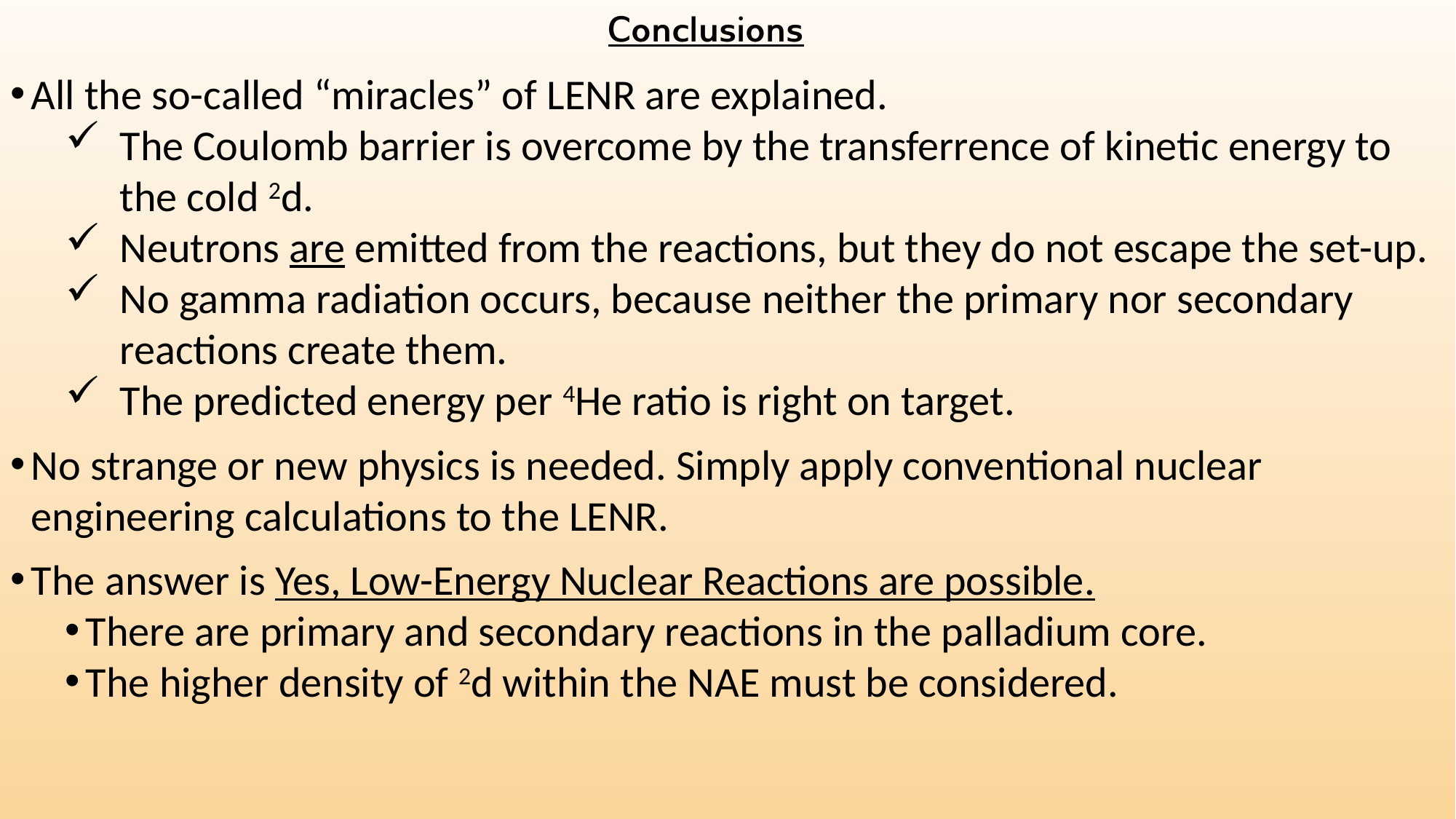

Conclusions
All the so-called “miracles” of LENR are explained.
The Coulomb barrier is overcome by the transferrence of kinetic energy to the cold 2d.
Neutrons are emitted from the reactions, but they do not escape the set-up.
No gamma radiation occurs, because neither the primary nor secondary reactions create them.
The predicted energy per 4He ratio is right on target.
No strange or new physics is needed. Simply apply conventional nuclear engineering calculations to the LENR.
The answer is Yes, Low-Energy Nuclear Reactions are possible.
There are primary and secondary reactions in the palladium core.
The higher density of 2d within the NAE must be considered.